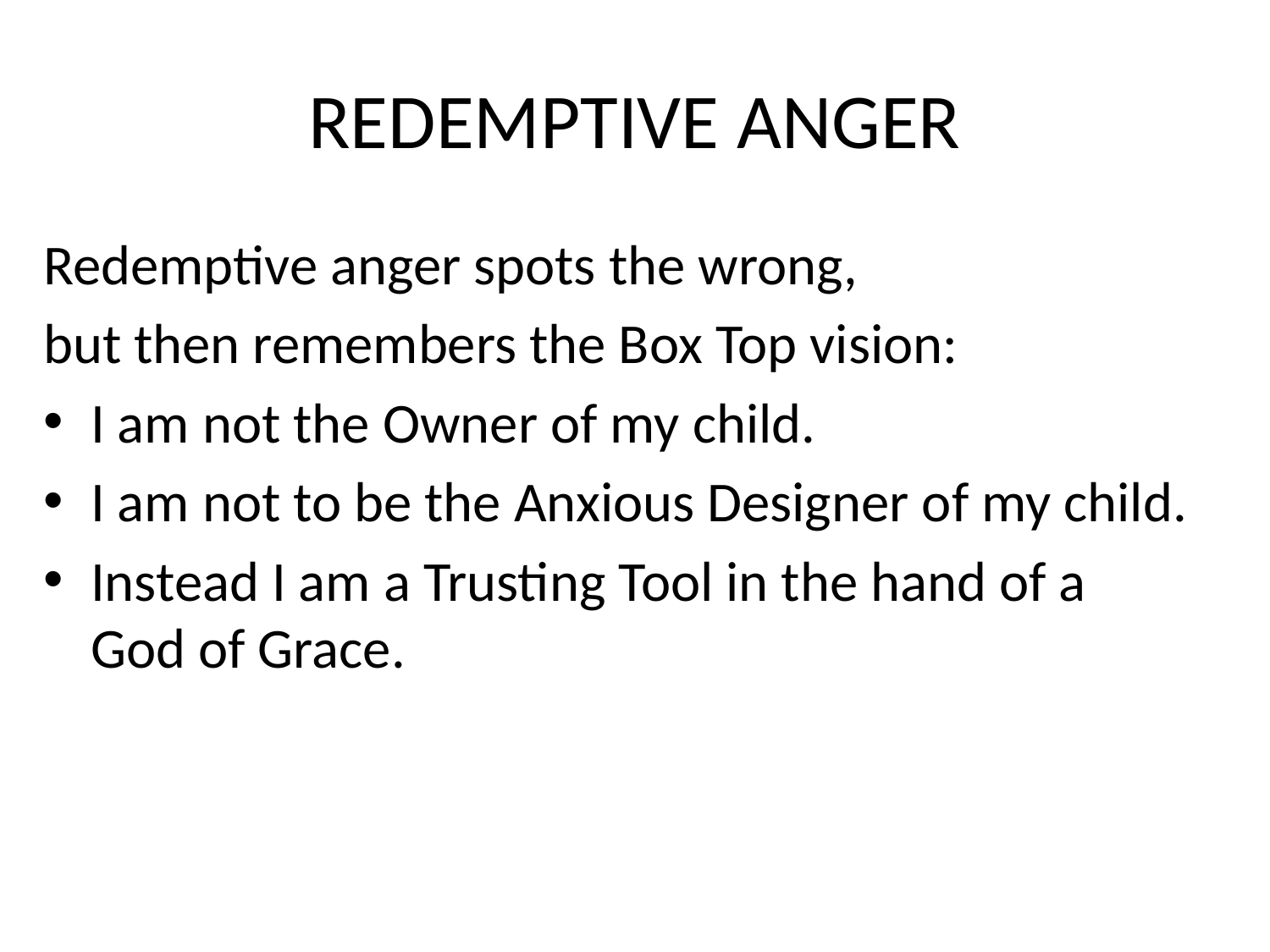

# REDEMPTIVE ANGER
Redemptive anger spots the wrong,
but then remembers the Box Top vision:
I am not the Owner of my child.
I am not to be the Anxious Designer of my child.
Instead I am a Trusting Tool in the hand of a God of Grace.